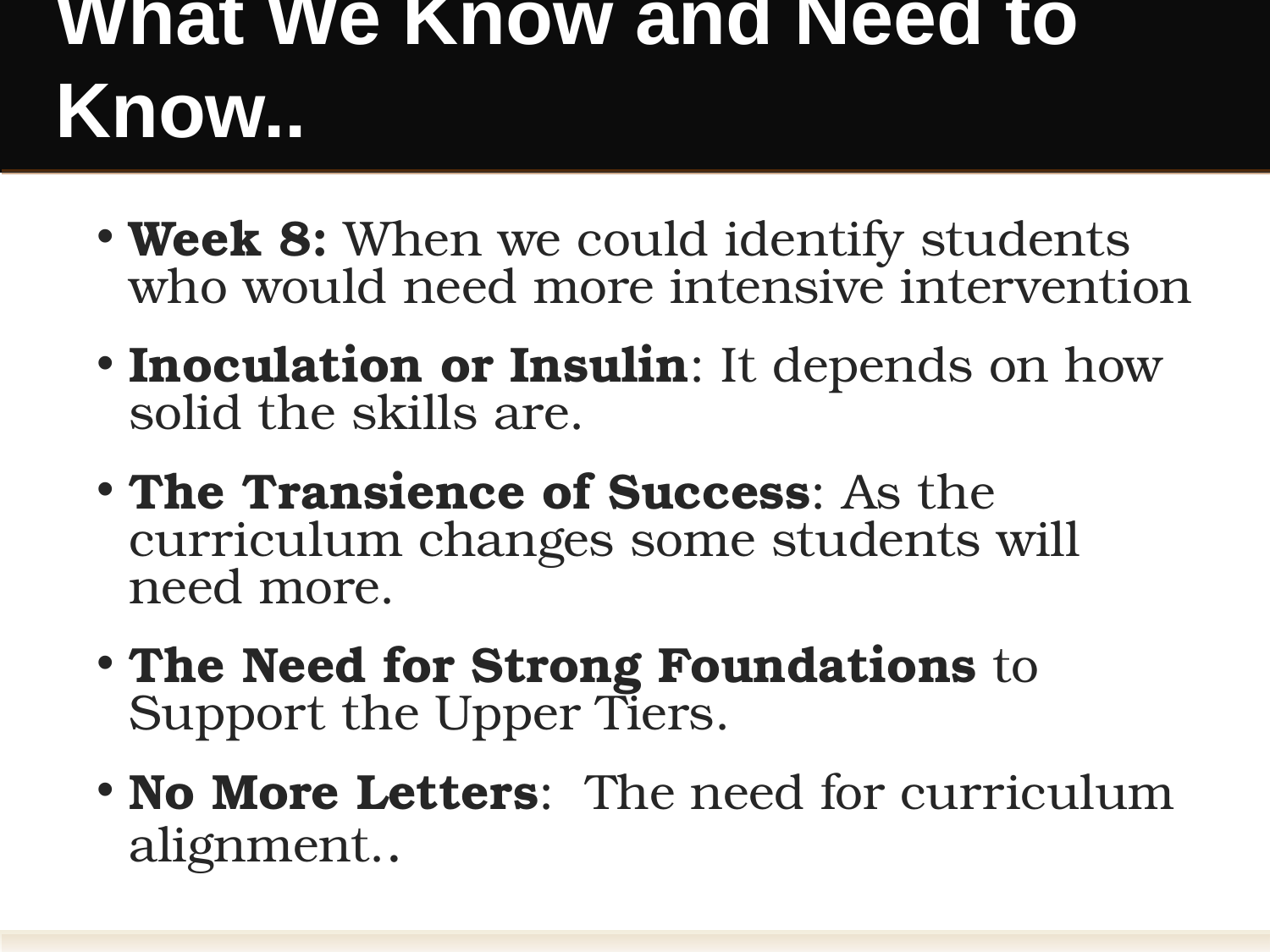

# What We Know and Need to Know..
Week 8: When we could identify students who would need more intensive intervention
Inoculation or Insulin: It depends on how solid the skills are.
The Transience of Success: As the curriculum changes some students will need more.
The Need for Strong Foundations to Support the Upper Tiers.
No More Letters:  The need for curriculum alignment..